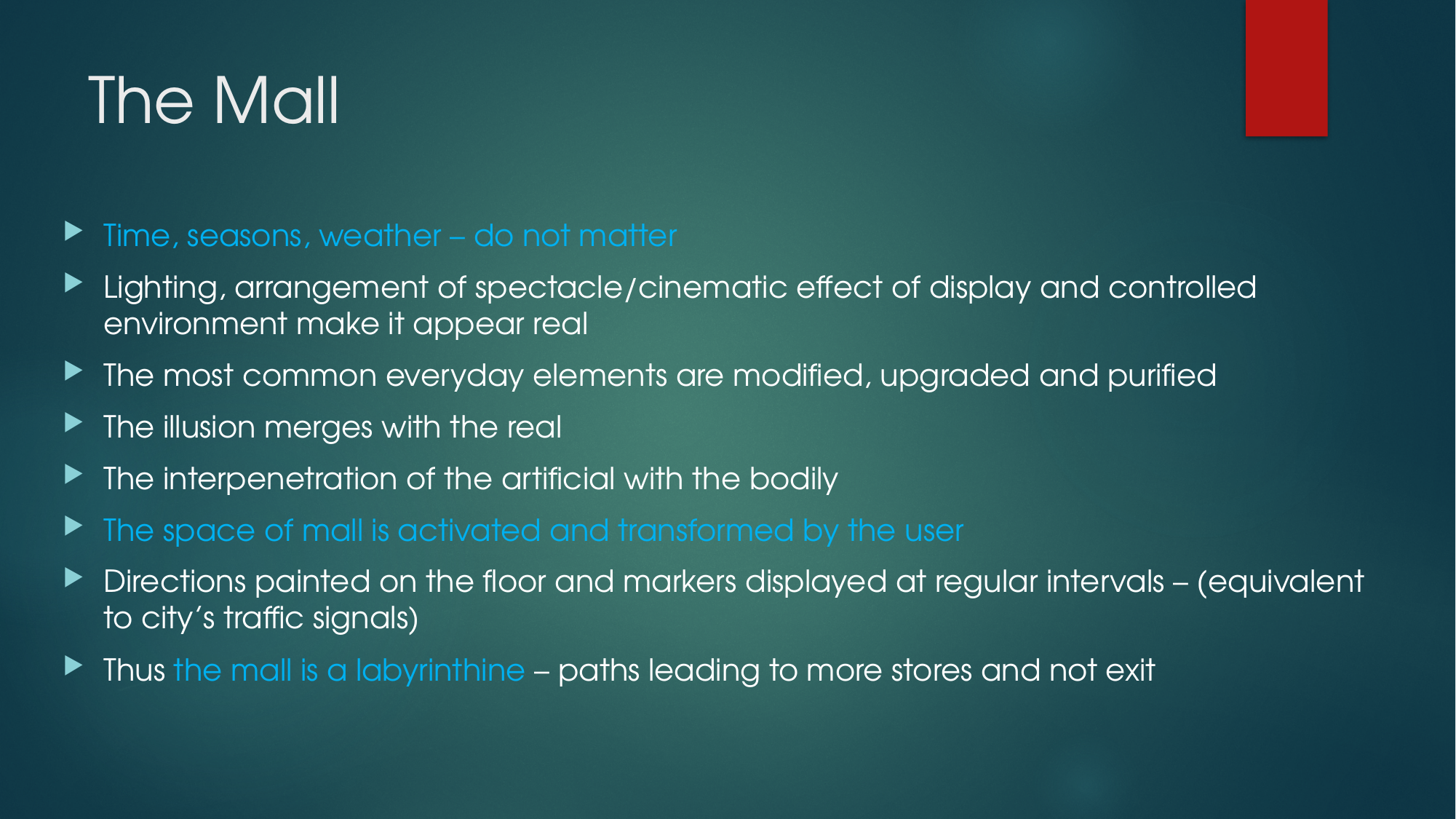

# The Mall
Time, seasons, weather – do not matter
Lighting, arrangement of spectacle/cinematic effect of display and controlled environment make it appear real
The most common everyday elements are modified, upgraded and purified
The illusion merges with the real
The interpenetration of the artificial with the bodily
The space of mall is activated and transformed by the user
Directions painted on the floor and markers displayed at regular intervals – (equivalent to city’s traffic signals)
Thus the mall is a labyrinthine – paths leading to more stores and not exit